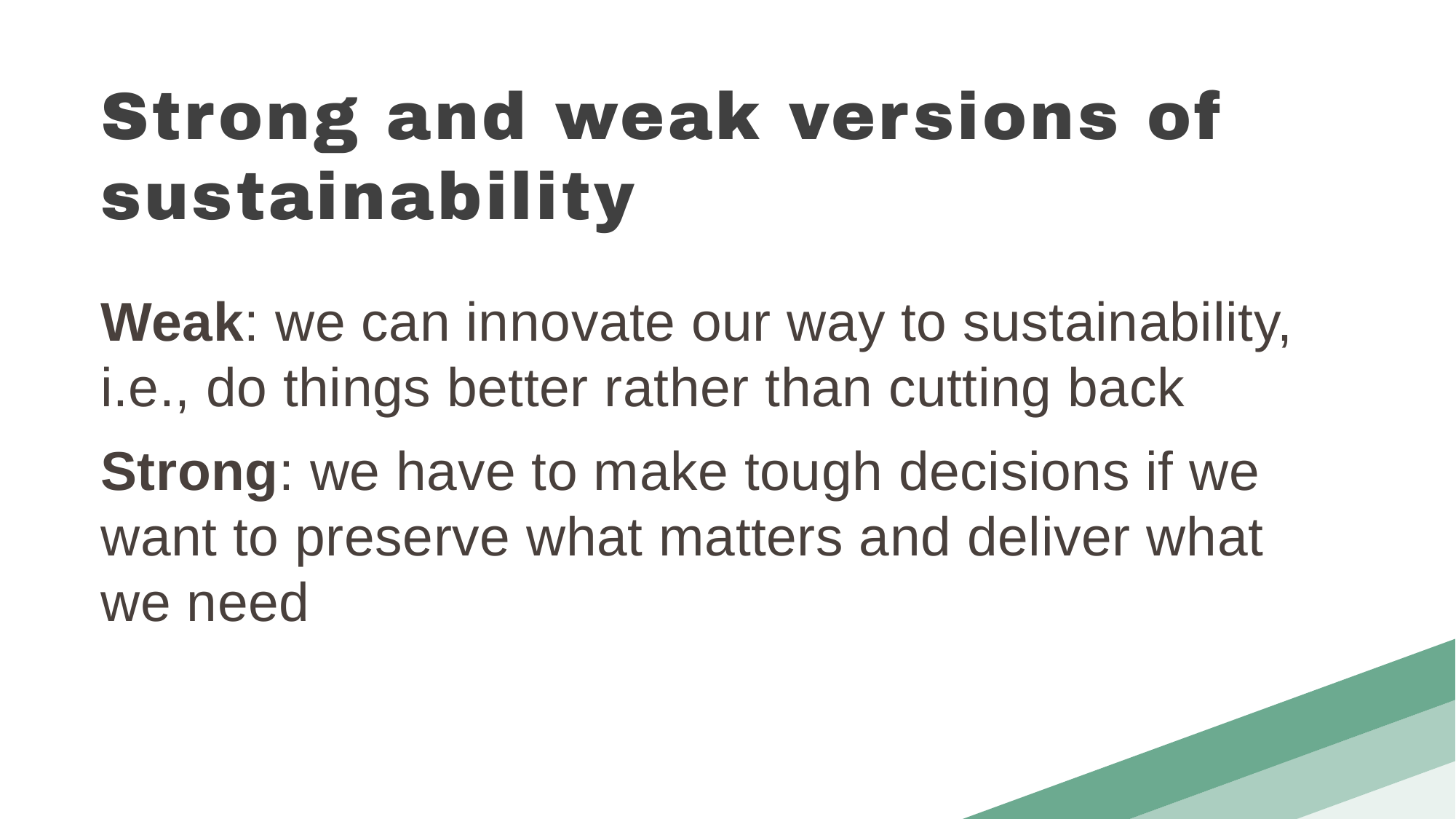

Strong and weak versions of sustainability
Weak: we can innovate our way to sustainability, i.e., do things better rather than cutting back
Strong: we have to make tough decisions if we want to preserve what matters and deliver what we need